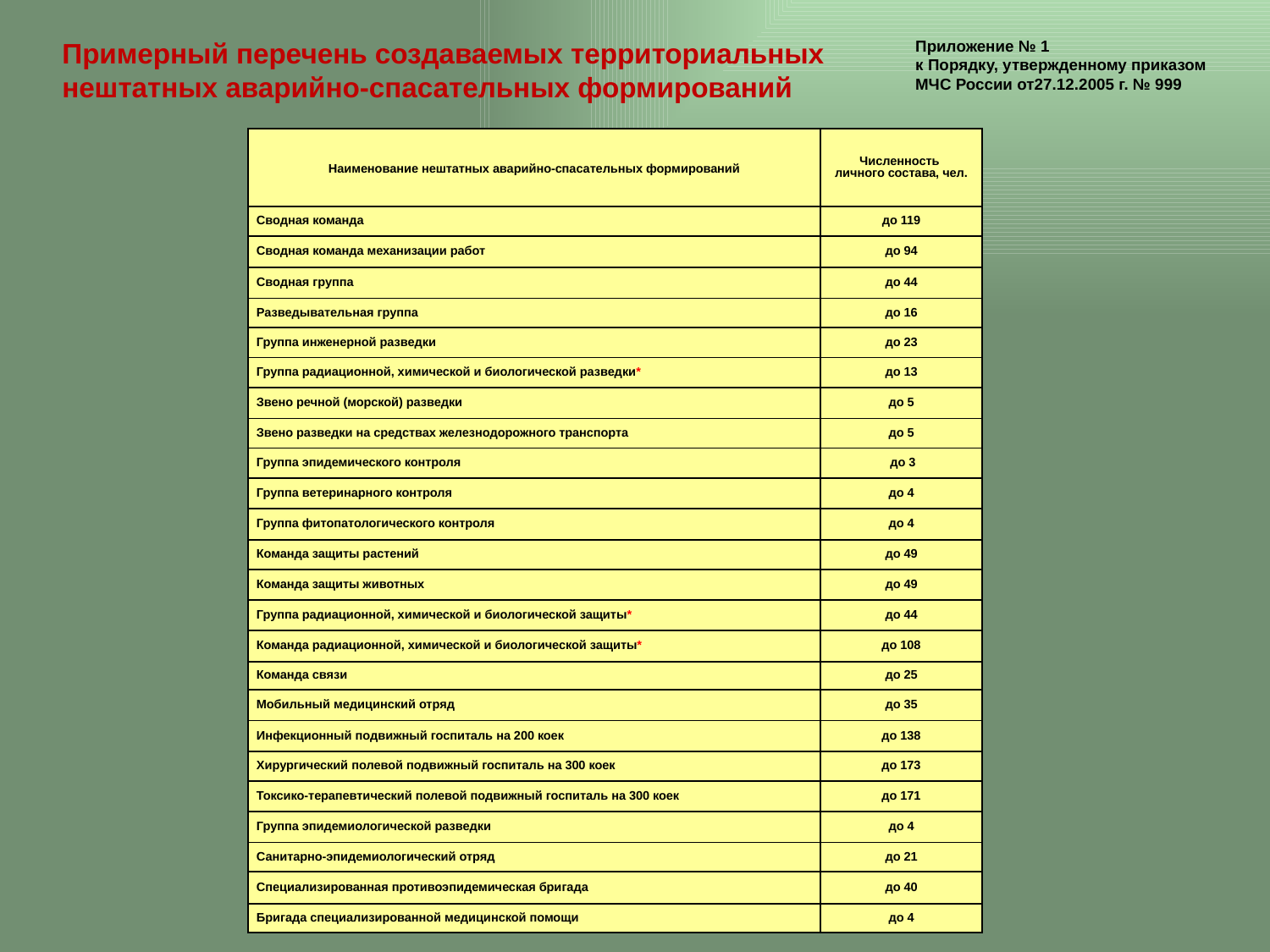

Примерный перечень создаваемых территориальных
нештатных аварийно-спасательных формирований
Приложение № 1
к Порядку, утвержденному приказом
МЧС России от27.12.2005 г. № 999
| Наименование нештатных аварийно-спасательных формирований | Численность личного состава, чел. |
| --- | --- |
| Сводная команда | до 119 |
| Сводная команда механизации работ | до 94 |
| Сводная группа | до 44 |
| Разведывательная группа | до 16 |
| Группа инженерной разведки | до 23 |
| Группа радиационной, химической и биологической разведки\* | до 13 |
| Звено речной (морской) разведки | до 5 |
| Звено разведки на средствах железнодорожного транспорта | до 5 |
| Группа эпидемического контроля | до 3 |
| Группа ветеринарного контроля | до 4 |
| Группа фитопатологического контроля | до 4 |
| Команда защиты растений | до 49 |
| Команда защиты животных | до 49 |
| Группа радиационной, химической и биологической защиты\* | до 44 |
| Команда радиационной, химической и биологической защиты\* | до 108 |
| Команда связи | до 25 |
| Мобильный медицинский отряд | до 35 |
| Инфекционный подвижный госпиталь на 200 коек | до 138 |
| Хирургический полевой подвижный госпиталь на 300 коек | до 173 |
| Токсико-терапевтический полевой подвижный госпиталь на 300 коек | до 171 |
| Группа эпидемиологической разведки | до 4 |
| Санитарно-эпидемиологический отряд | до 21 |
| Специализированная противоэпидемическая бригада | до 40 |
| Бригада специализированной медицинской помощи | до 4 |